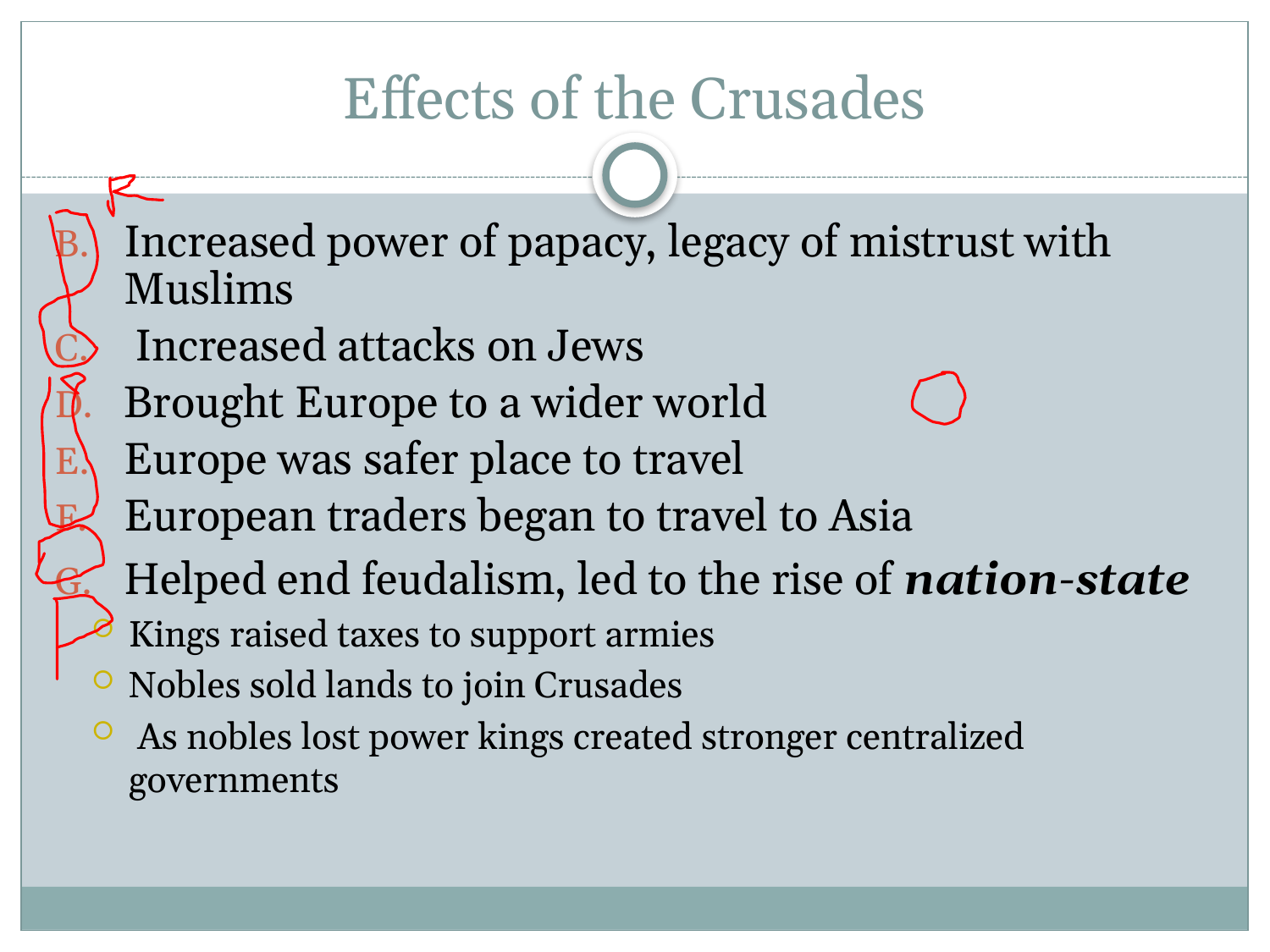

# Effects of the Crusades
Increased power of papacy, legacy of mistrust with Muslims
 Increased attacks on Jews
Brought Europe to a wider world
Europe was safer place to travel
European traders began to travel to Asia
Helped end feudalism, led to the rise of nation-state
Kings raised taxes to support armies
Nobles sold lands to join Crusades
 As nobles lost power kings created stronger centralized governments